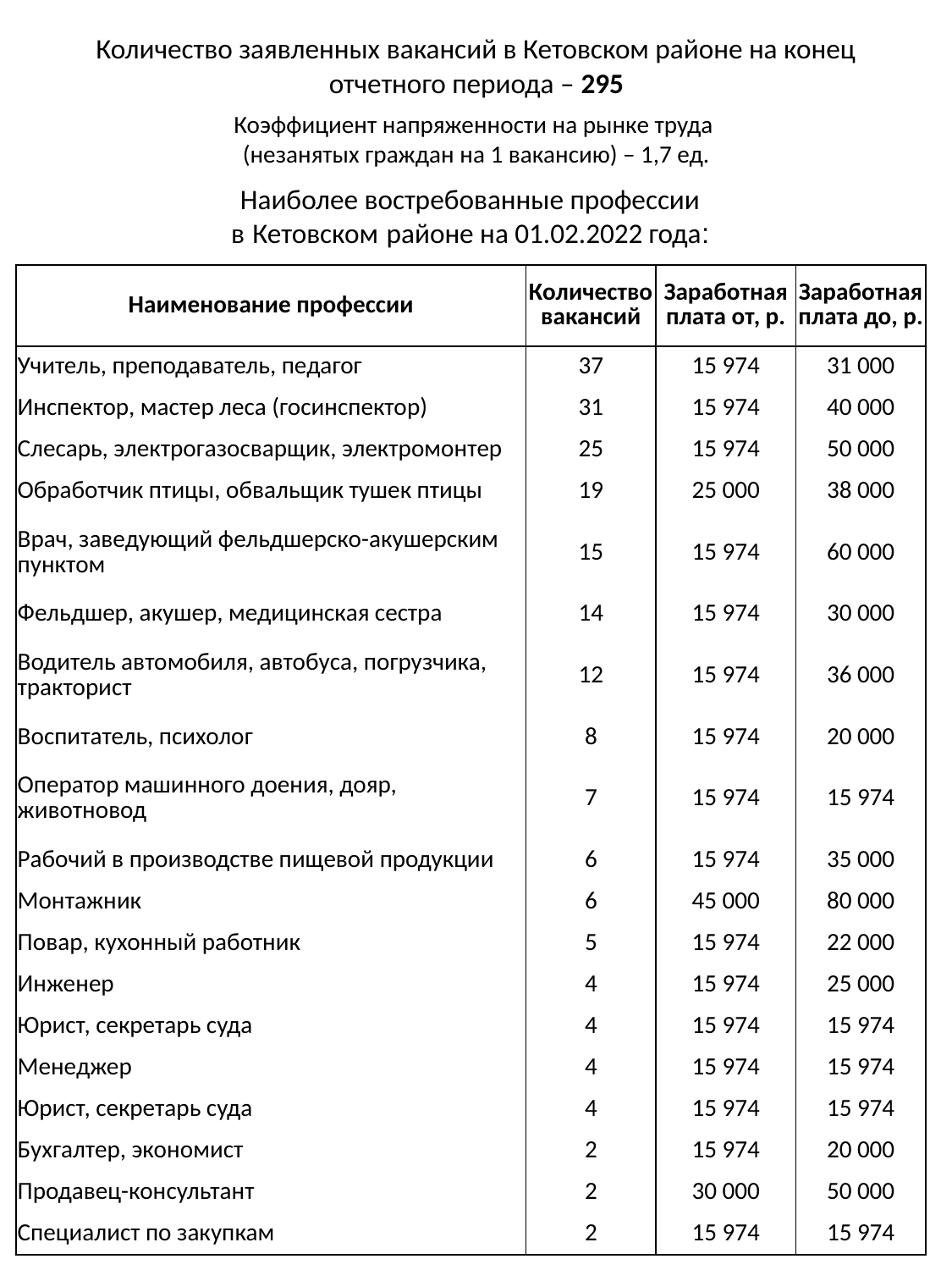

Количество заявленных вакансий в Кетовском районе на конец отчетного периода – 295
Коэффициент напряженности на рынке труда
(незанятых граждан на 1 вакансию) – 1,7 ед.
Наиболее востребованные профессии
в Кетовском районе на 01.02.2022 года:
| Наименование профессии | Количество вакансий | Заработная плата от, р. | Заработная плата до, р. |
| --- | --- | --- | --- |
| Учитель, преподаватель, педагог | 37 | 15 974 | 31 000 |
| Инспектор, мастер леса (госинспектор) | 31 | 15 974 | 40 000 |
| Слесарь, электрогазосварщик, электромонтер | 25 | 15 974 | 50 000 |
| Обработчик птицы, обвальщик тушек птицы | 19 | 25 000 | 38 000 |
| Врач, заведующий фельдшерско-акушерским пунктом | 15 | 15 974 | 60 000 |
| Фельдшер, акушер, медицинская сестра | 14 | 15 974 | 30 000 |
| Водитель автомобиля, автобуса, погрузчика, тракторист | 12 | 15 974 | 36 000 |
| Воспитатель, психолог | 8 | 15 974 | 20 000 |
| Оператор машинного доения, дояр, животновод | 7 | 15 974 | 15 974 |
| Рабочий в производстве пищевой продукции | 6 | 15 974 | 35 000 |
| Монтажник | 6 | 45 000 | 80 000 |
| Повар, кухонный работник | 5 | 15 974 | 22 000 |
| Инженер | 4 | 15 974 | 25 000 |
| Юрист, секретарь суда | 4 | 15 974 | 15 974 |
| Менеджер | 4 | 15 974 | 15 974 |
| Юрист, секретарь суда | 4 | 15 974 | 15 974 |
| Бухгалтер, экономист | 2 | 15 974 | 20 000 |
| Продавец-консультант | 2 | 30 000 | 50 000 |
| Специалист по закупкам | 2 | 15 974 | 15 974 |